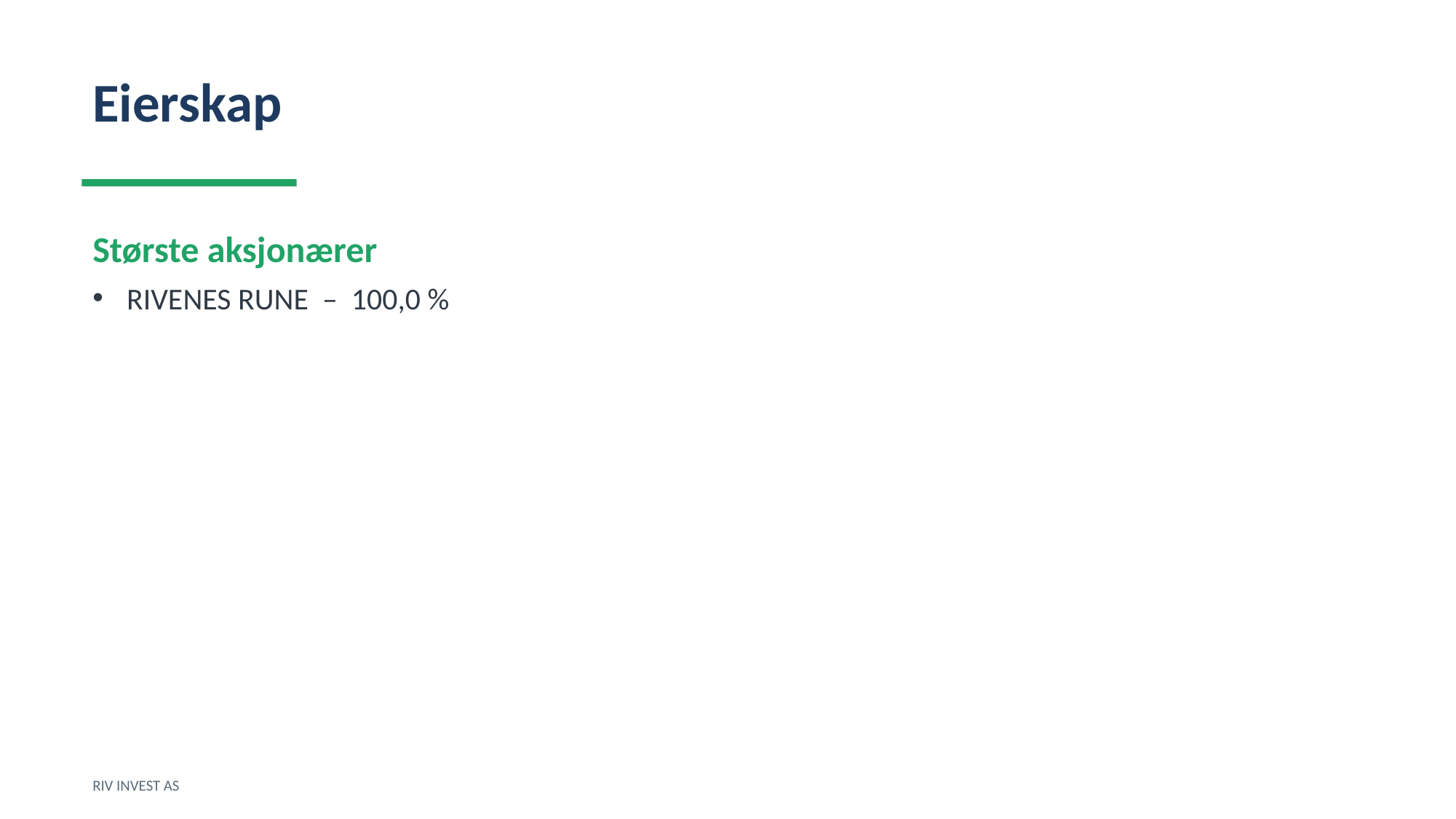

Eierskap

Største aksjonærer
RIVENES RUNE  –  100,0 %
RIV INVEST AS